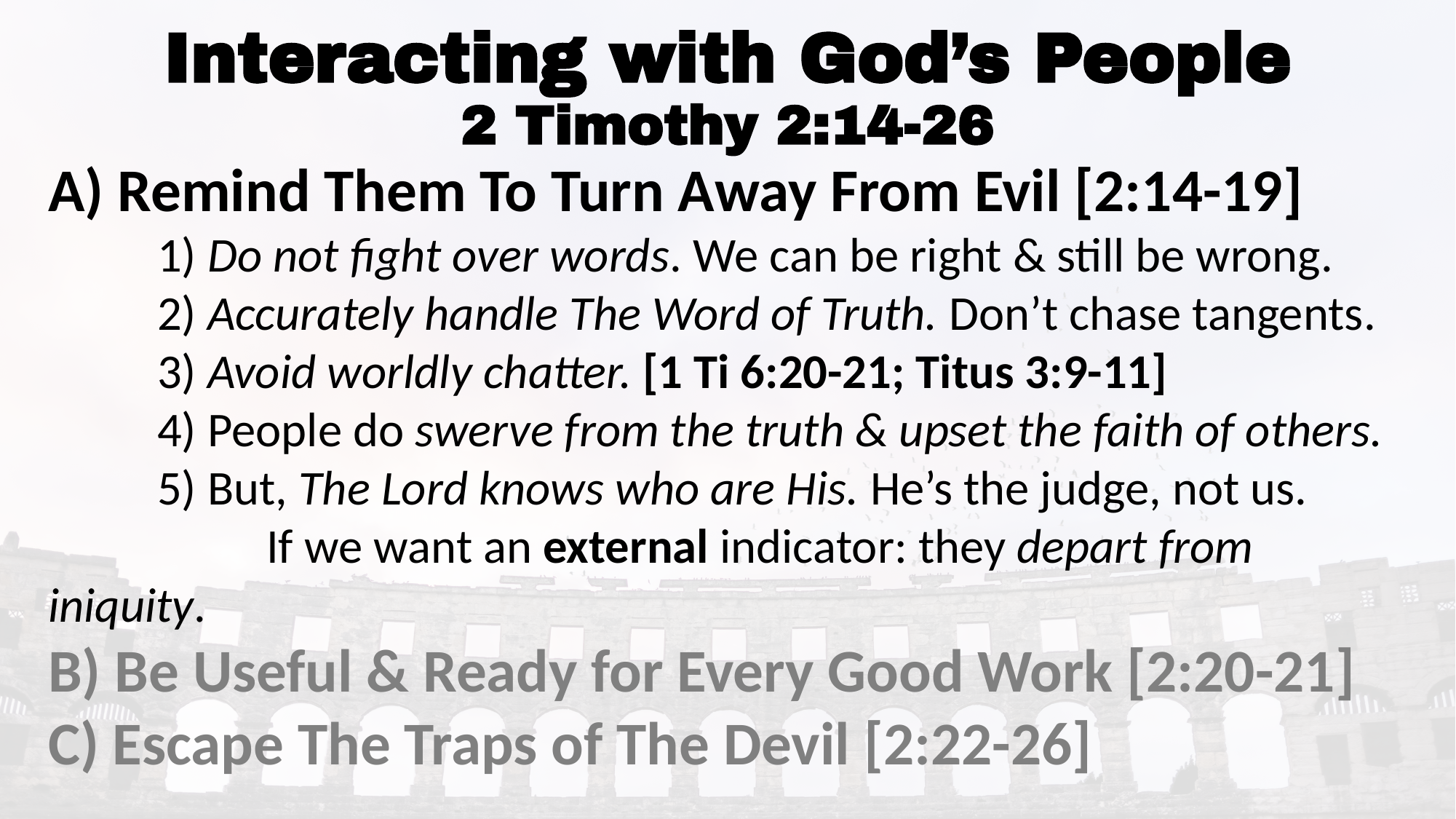

# Interacting with God’s People 2 Timothy 2:14-26
A) Remind Them To Turn Away From Evil [2:14-19]
	1) Do not fight over words. We can be right & still be wrong.
	2) Accurately handle The Word of Truth. Don’t chase tangents.
	3) Avoid worldly chatter. [1 Ti 6:20-21; Titus 3:9-11]
	4) People do swerve from the truth & upset the faith of others.
	5) But, The Lord knows who are His. He’s the judge, not us.
		If we want an external indicator: they depart from iniquity.
B) Be Useful & Ready for Every Good Work [2:20-21]
C) Escape The Traps of The Devil [2:22-26]